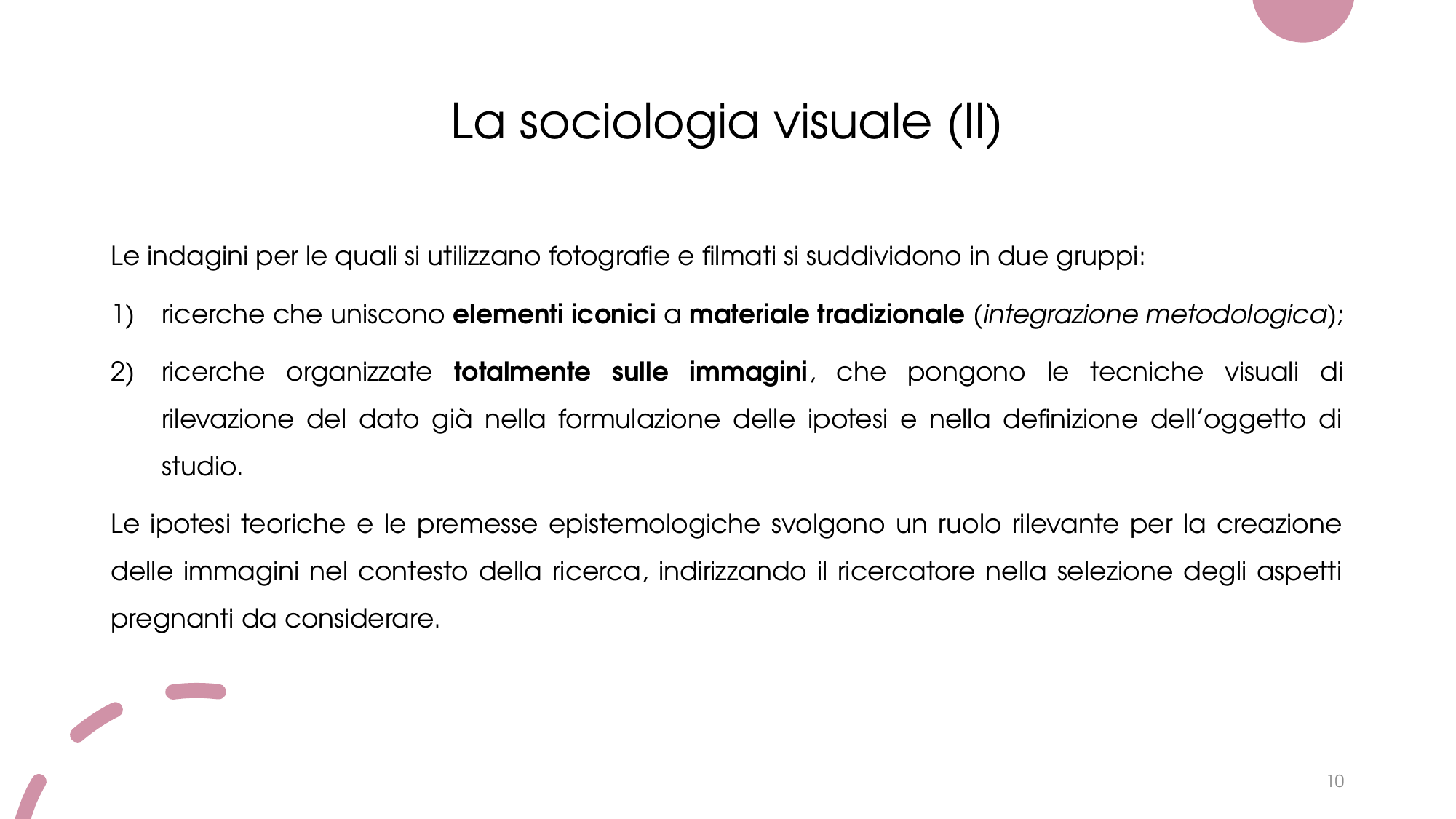

# La sociologia visuale (II)
Le indagini per le quali si utilizzano fotografie e filmati si suddividono in due gruppi:
ricerche che uniscono elementi iconici a materiale tradizionale (integrazione metodologica);
ricerche organizzate totalmente sulle immagini, che pongono le tecniche visuali di rilevazione del dato già nella formulazione delle ipotesi e nella definizione dell’oggetto di studio.
Le ipotesi teoriche e le premesse epistemologiche svolgono un ruolo rilevante per la creazione delle immagini nel contesto della ricerca, indirizzando il ricercatore nella selezione degli aspetti pregnanti da considerare.
10